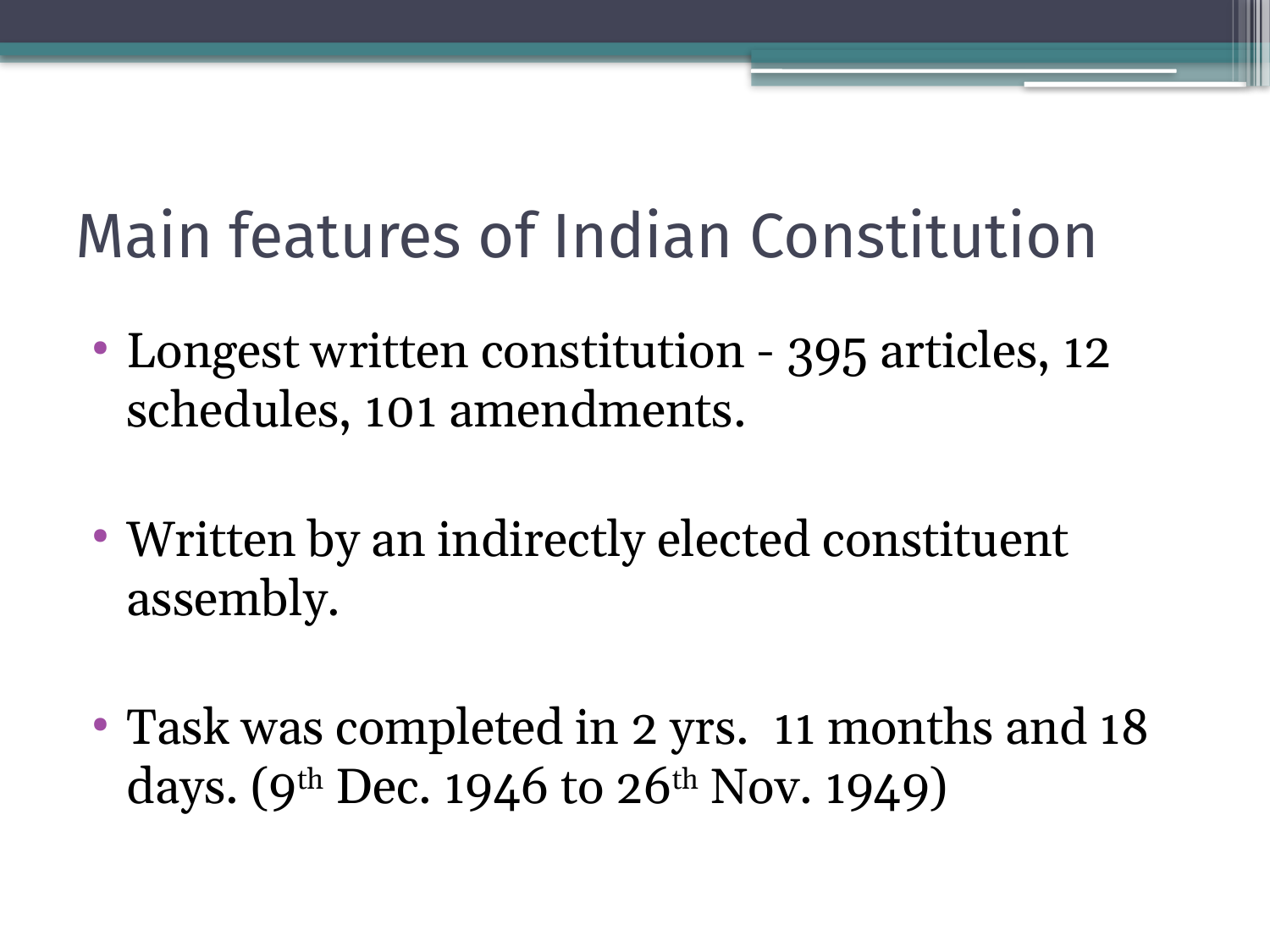

# Main features of Indian Constitution
Longest written constitution - 395 articles, 12 schedules, 101 amendments.

Written by an indirectly elected constituent assembly.

Task was completed in 2 yrs.  11 months and 18 days. (9th Dec. 1946 to 26th Nov. 1949)